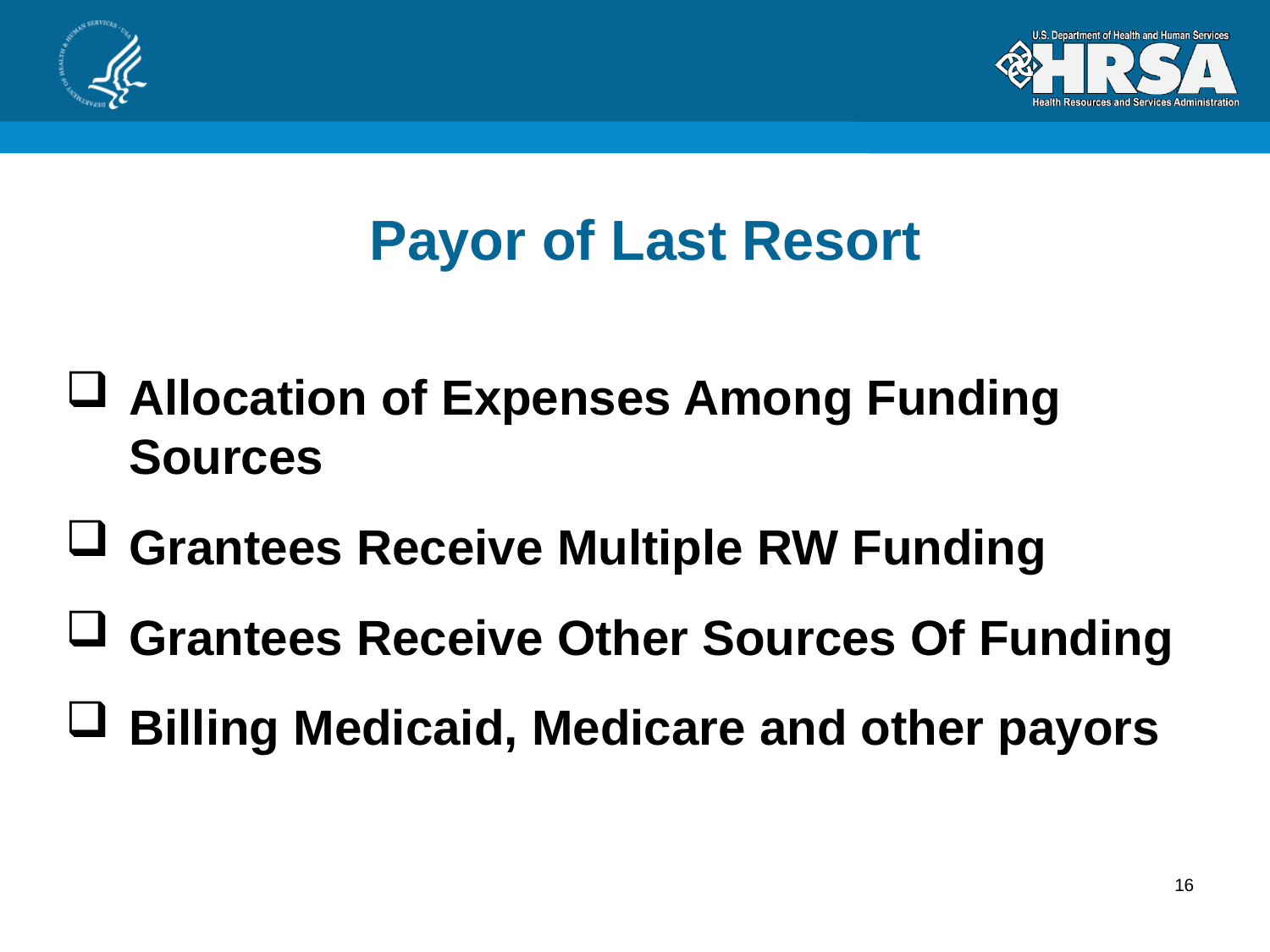

# Payor of Last Resort
Allocation of Expenses Among Funding Sources
Grantees Receive Multiple RW Funding
Grantees Receive Other Sources Of Funding
Billing Medicaid, Medicare and other payors

16